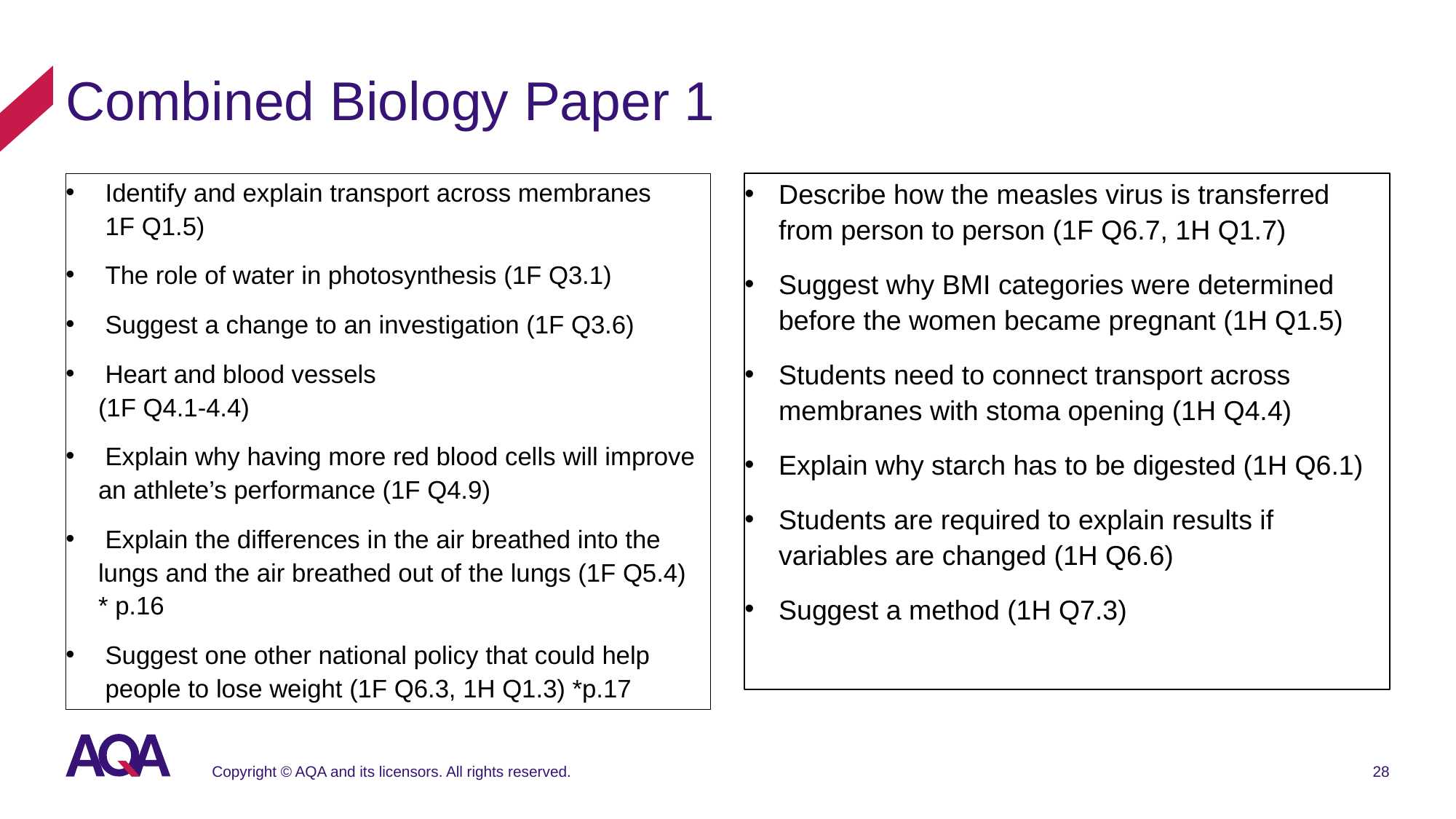

# Combined Biology Paper 1
 Identify and explain transport across membranes
 1F Q1.5)
 The role of water in photosynthesis (1F Q3.1)
 Suggest a change to an investigation (1F Q3.6)
 Heart and blood vessels
(1F Q4.1-4.4)
 Explain why having more red blood cells will improve an athlete’s performance (1F Q4.9)
 Explain the differences in the air breathed into the lungs and the air breathed out of the lungs (1F Q5.4)
* p.16
 Suggest one other national policy that could help
 people to lose weight (1F Q6.3, 1H Q1.3) *p.17

Describe how the measles virus is transferred from person to person (1F Q6.7, 1H Q1.7)
Suggest why BMI categories were determined before the women became pregnant (1H Q1.5)
Students need to connect transport across membranes with stoma opening (1H Q4.4)
Explain why starch has to be digested (1H Q6.1)
Students are required to explain results if variables are changed (1H Q6.6)
Suggest a method (1H Q7.3)

Copyright © AQA and its licensors. All rights reserved.
28